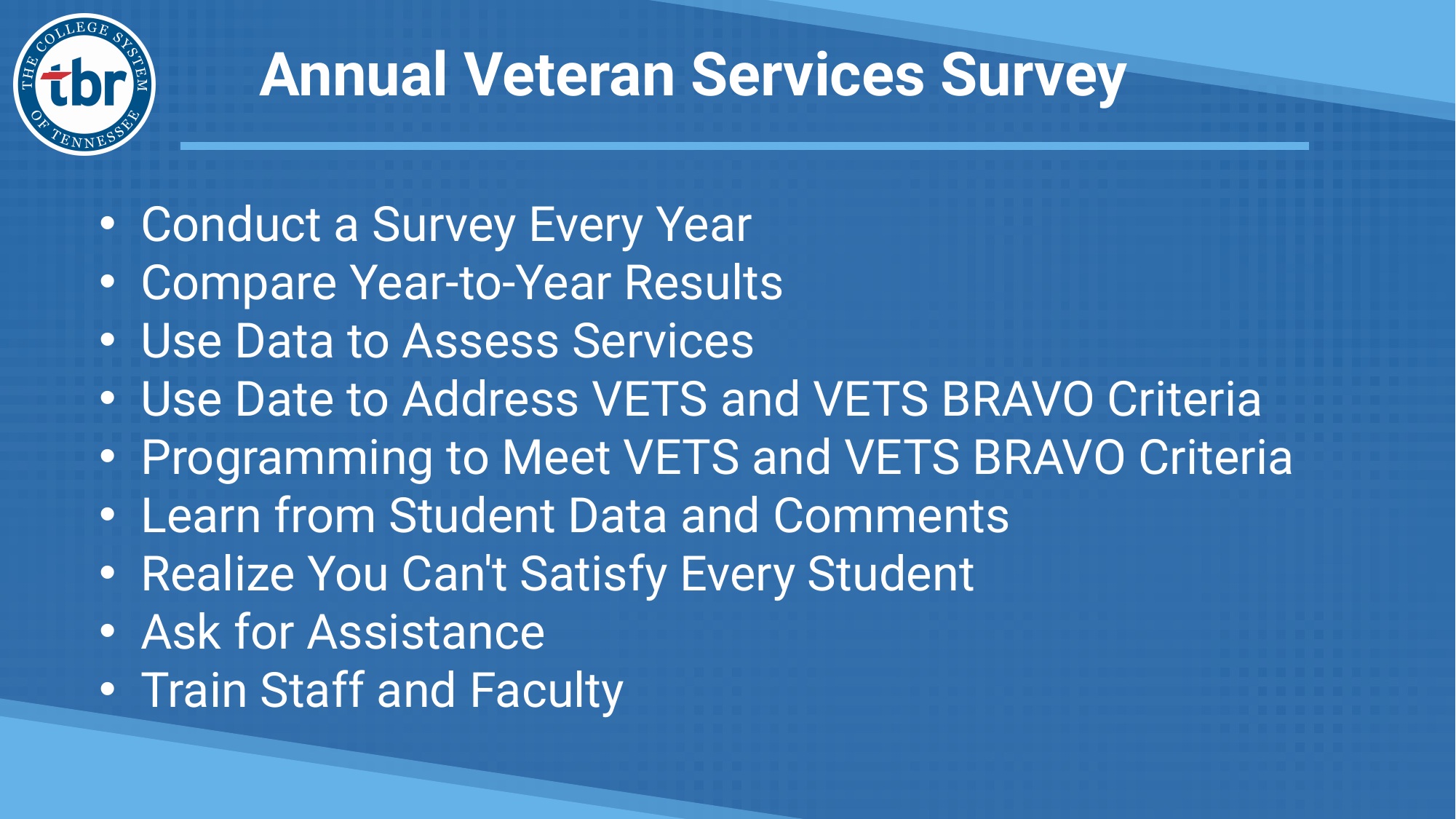

Annual Veteran Services Survey
Conduct a Survey Every Year
Compare Year-to-Year Results
Use Data to Assess Services
Use Date to Address VETS and VETS BRAVO Criteria
Programming to Meet VETS and VETS BRAVO Criteria
Learn from Student Data and Comments
Realize You Can't Satisfy Every Student
Ask for Assistance
Train Staff and Faculty